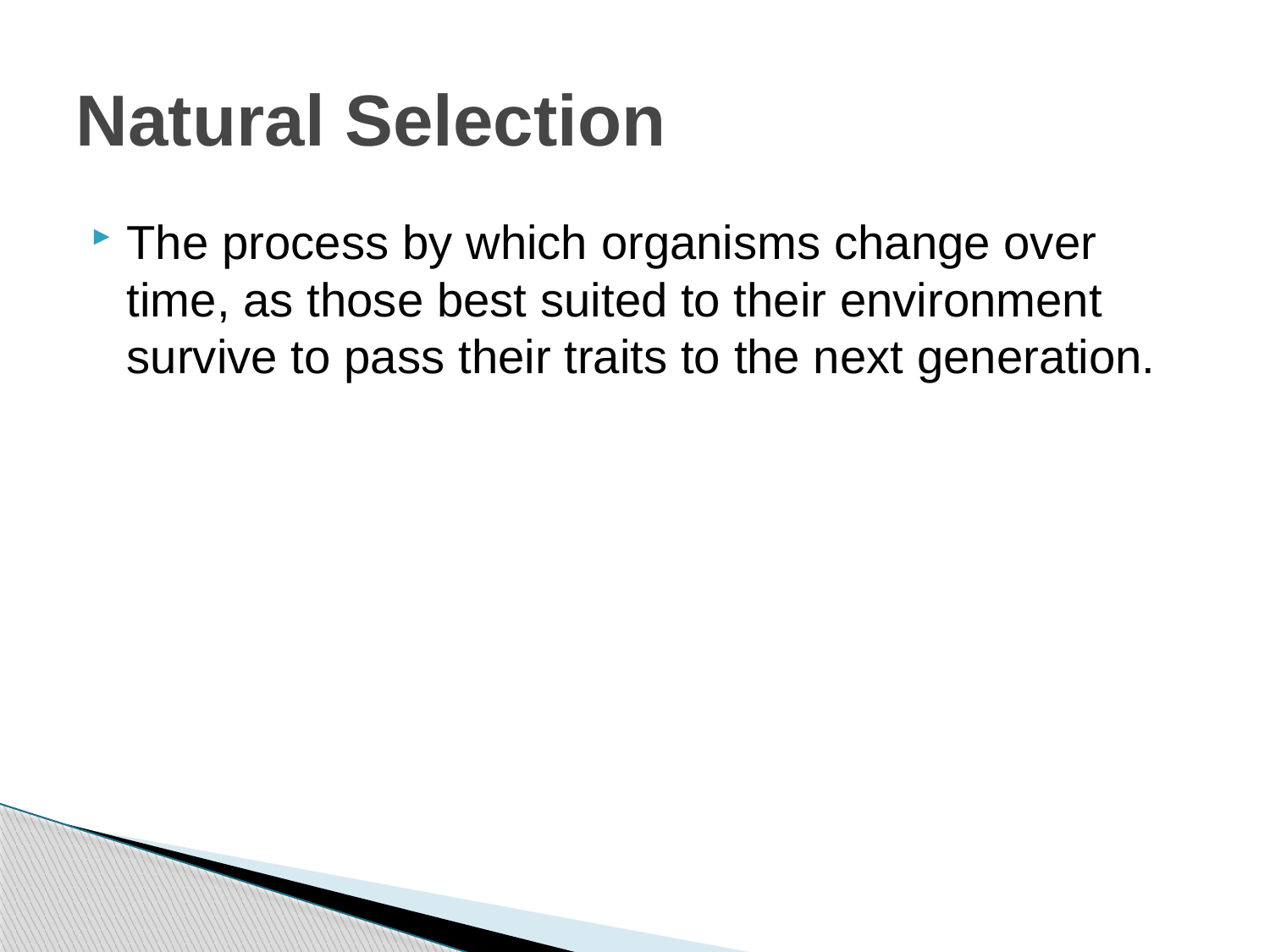

# Natural Selection
The process by which organisms change over time, as those best suited to their environment survive to pass their traits to the next generation.